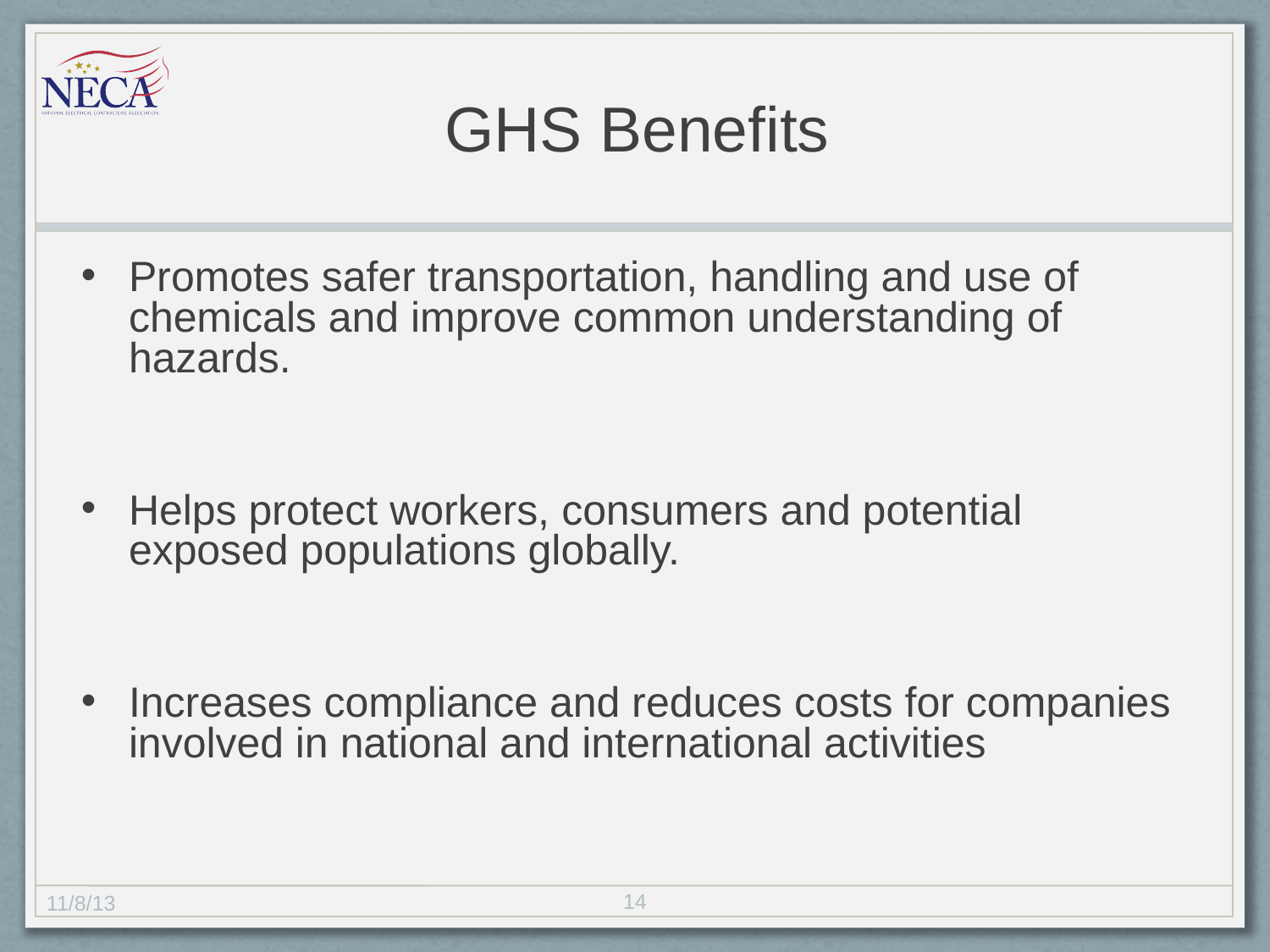

# GHS Benefits
Promotes safer transportation, handling and use of chemicals and improve common understanding of hazards.

Helps protect workers, consumers and potential exposed populations globally.

Increases compliance and reduces costs for companies involved in national and international activities

14
11/8/13